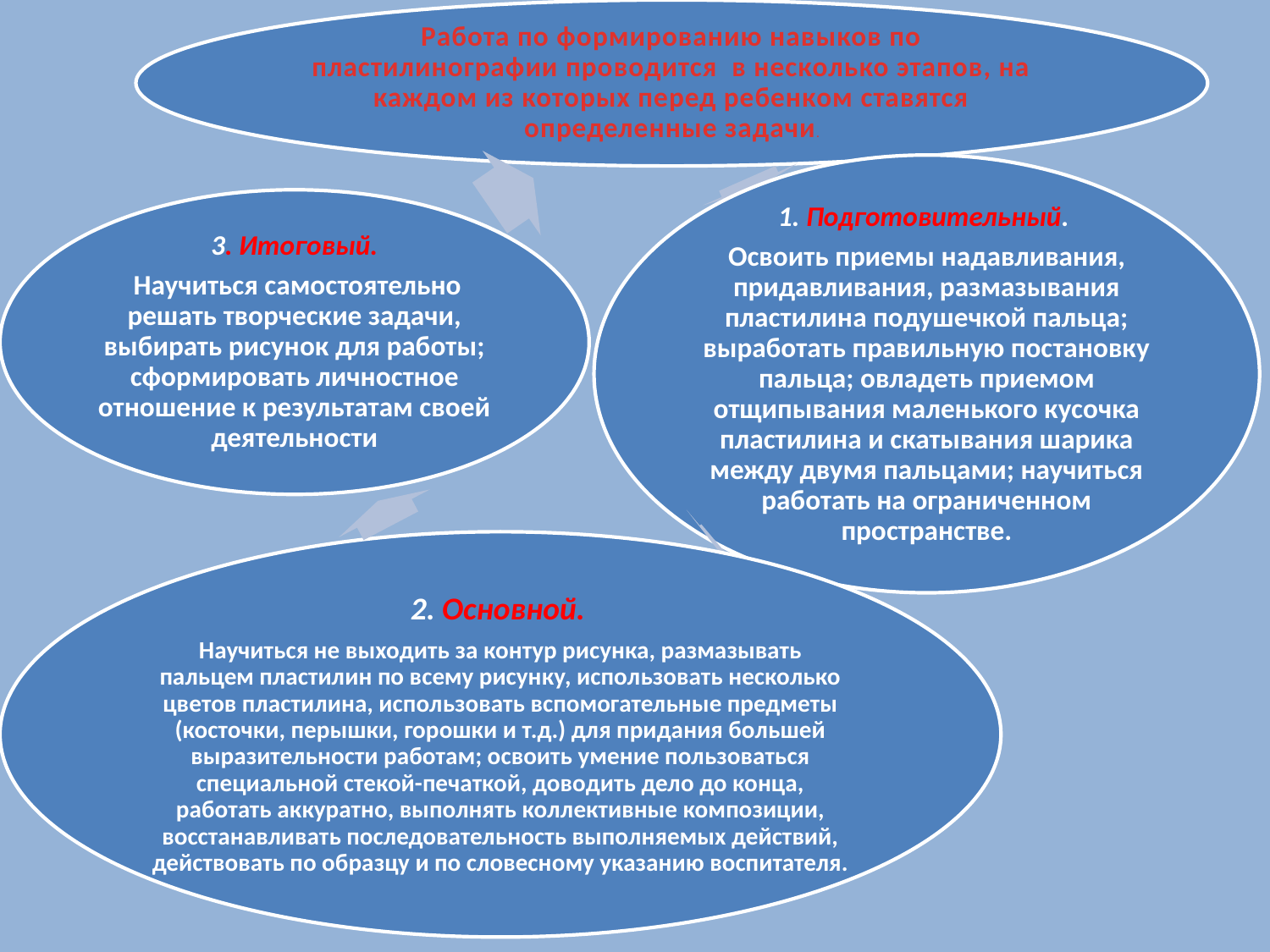

Работа по формированию навыков по пластилинографии проводится  в несколько этапов, на каждом из которых перед ребенком ставятся определенные задачи.

1. Подготовительный.
Освоить приемы надавливания, придавливания, размазывания пластилина подушечкой пальца; выработать правильную постановку пальца; овладеть приемом отщипывания маленького кусочка пластилина и скатывания шарика между двумя пальцами; научиться работать на ограниченном пространстве.

2. Основной.
Научиться не выходить за контур рисунка, размазывать пальцем пластилин по всему рисунку, использовать несколько цветов пластилина, использовать вспомогательные предметы (косточки, перышки, горошки и т.д.) для придания большей выразительности работам; освоить умение пользоваться специальной стекой-печаткой, доводить дело до конца, работать аккуратно, выполнять коллективные композиции, восстанавливать последовательность выполняемых действий, действовать по образцу и по словесному указанию воспитателя.

3. Итоговый.
 Научиться самостоятельно решать творческие задачи, выбирать рисунок для работы; сформировать личностное отношение к результатам своей деятельности